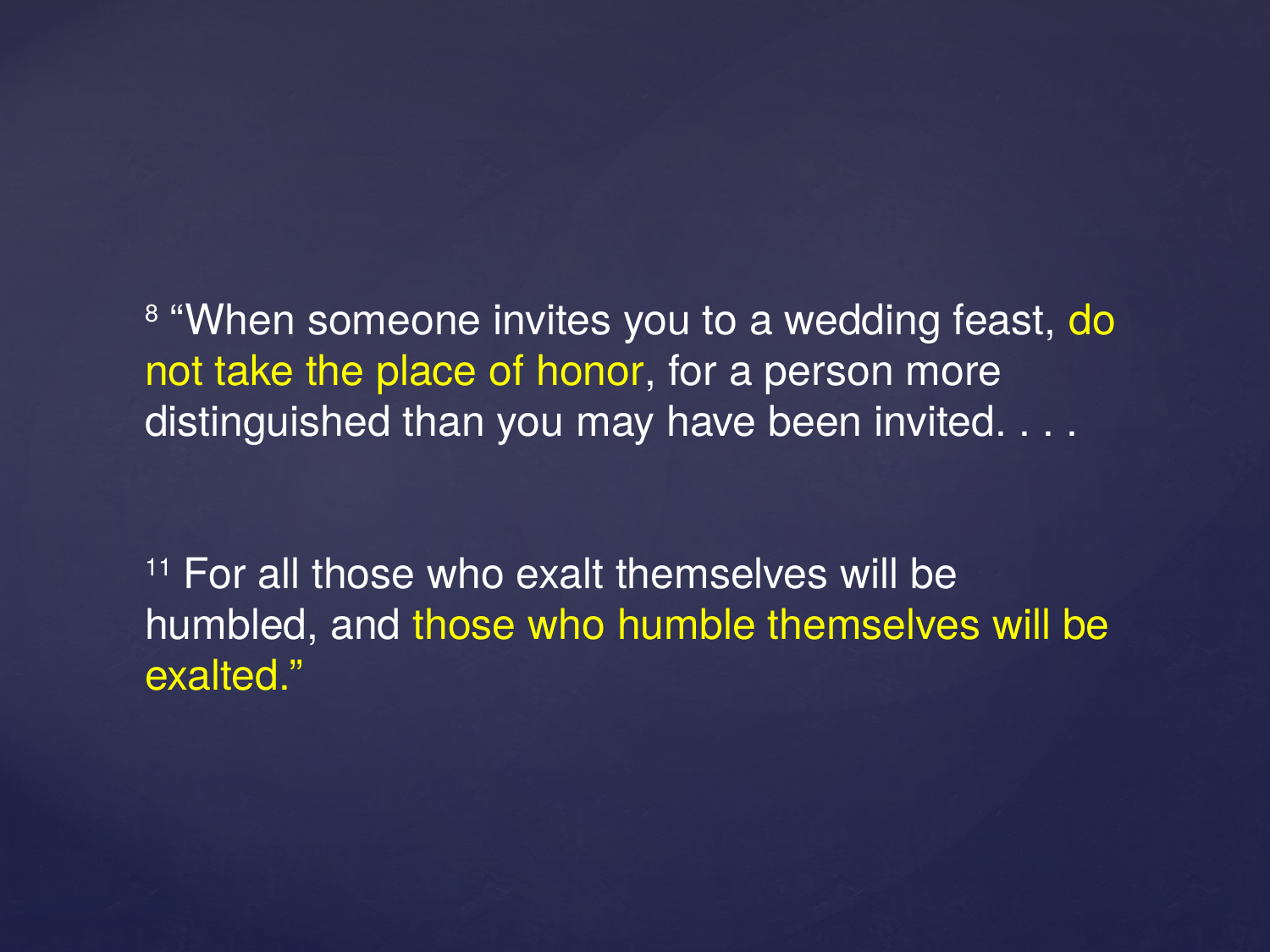

8 “When someone invites you to a wedding feast, do not take the place of honor, for a person more distinguished than you may have been invited. . . .

11 For all those who exalt themselves will be humbled, and those who humble themselves will be exalted.”